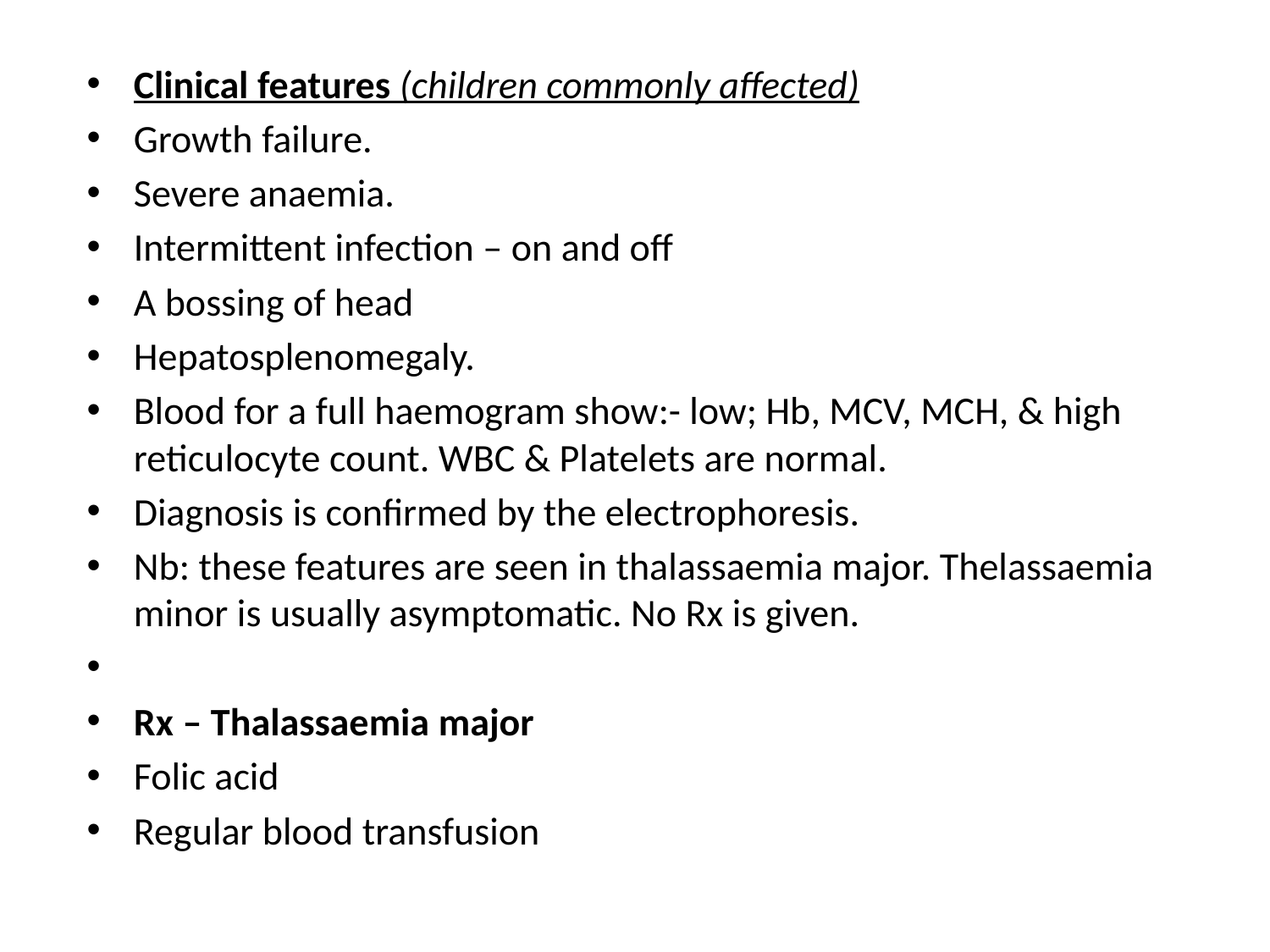

Clinical features (children commonly affected)
Growth failure.
Severe anaemia.
Intermittent infection – on and off
A bossing of head
Hepatosplenomegaly.
Blood for a full haemogram show:- low; Hb, MCV, MCH, & high reticulocyte count. WBC & Platelets are normal.
Diagnosis is confirmed by the electrophoresis.
Nb: these features are seen in thalassaemia major. Thelassaemia minor is usually asymptomatic. No Rx is given.

Rx – Thalassaemia major
Folic acid
Regular blood transfusion